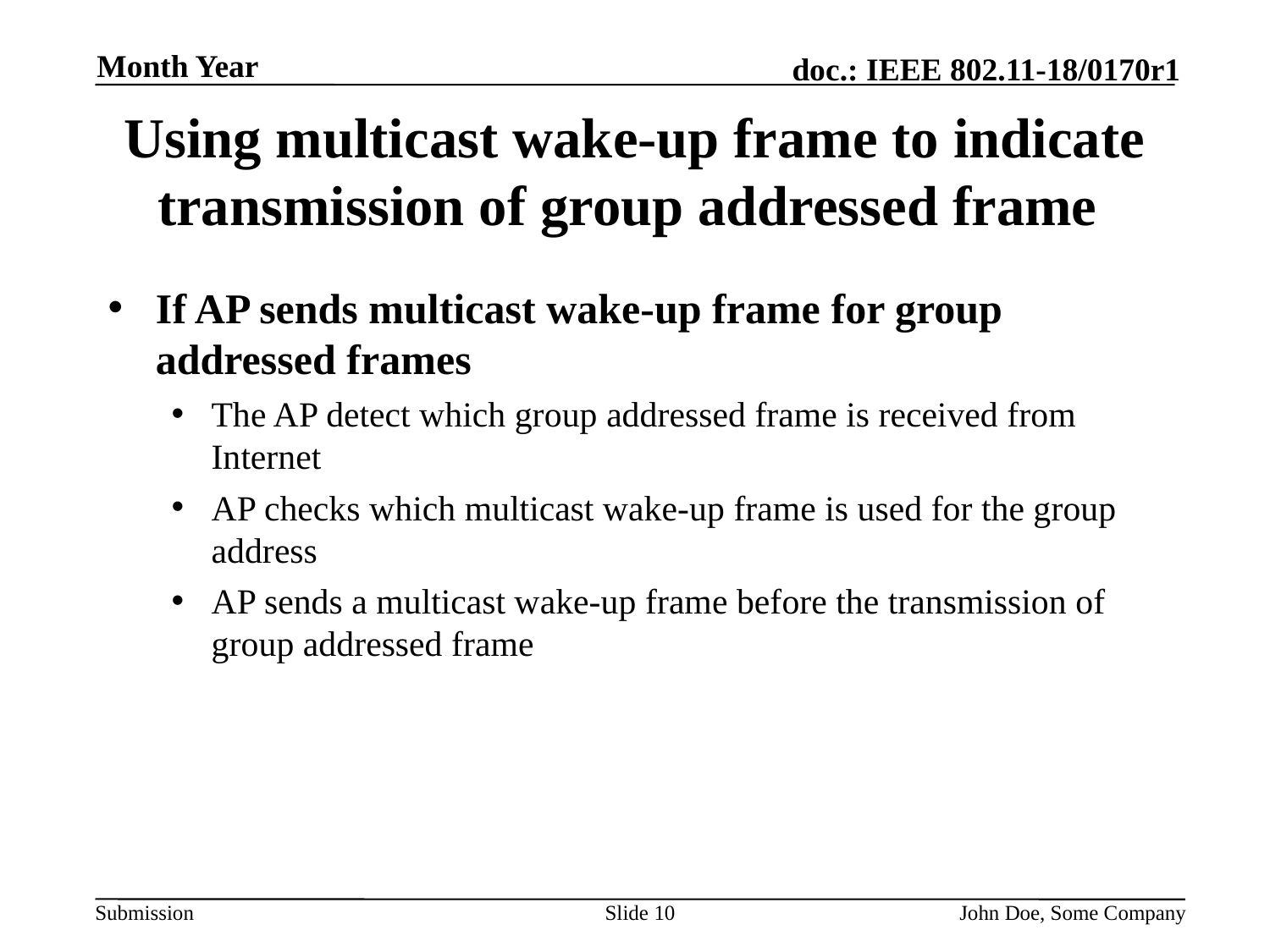

Month Year
# Using multicast wake-up frame to indicate transmission of group addressed frame
If AP sends multicast wake-up frame for group addressed frames
The AP detect which group addressed frame is received from Internet
AP checks which multicast wake-up frame is used for the group address
AP sends a multicast wake-up frame before the transmission of group addressed frame

Slide 10
John Doe, Some Company